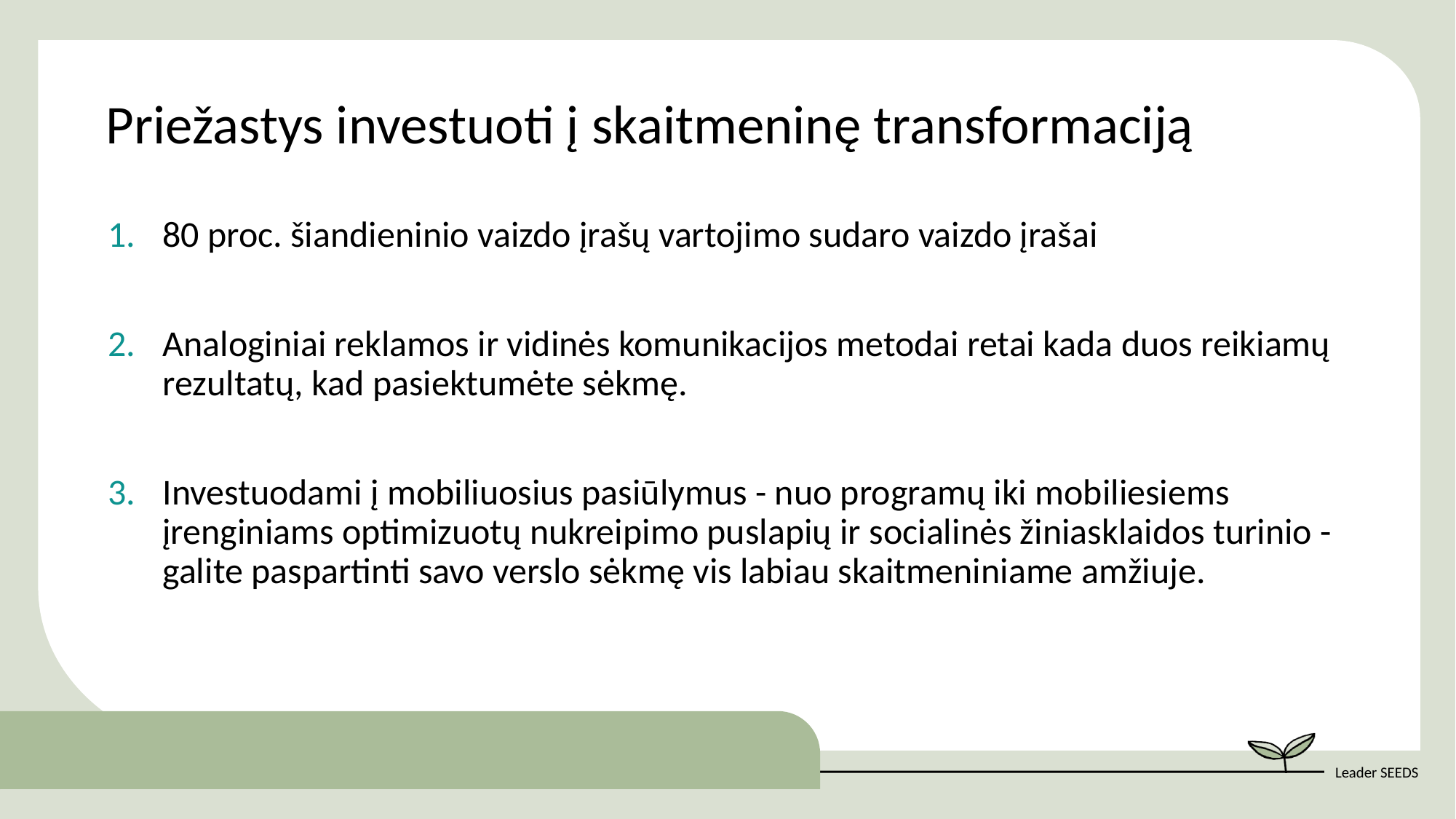

Priežastys investuoti į skaitmeninę transformaciją
80 proc. šiandieninio vaizdo įrašų vartojimo sudaro vaizdo įrašai

Analoginiai reklamos ir vidinės komunikacijos metodai retai kada duos reikiamų rezultatų, kad pasiektumėte sėkmę.

Investuodami į mobiliuosius pasiūlymus - nuo programų iki mobiliesiems įrenginiams optimizuotų nukreipimo puslapių ir socialinės žiniasklaidos turinio - galite paspartinti savo verslo sėkmę vis labiau skaitmeniniame amžiuje.